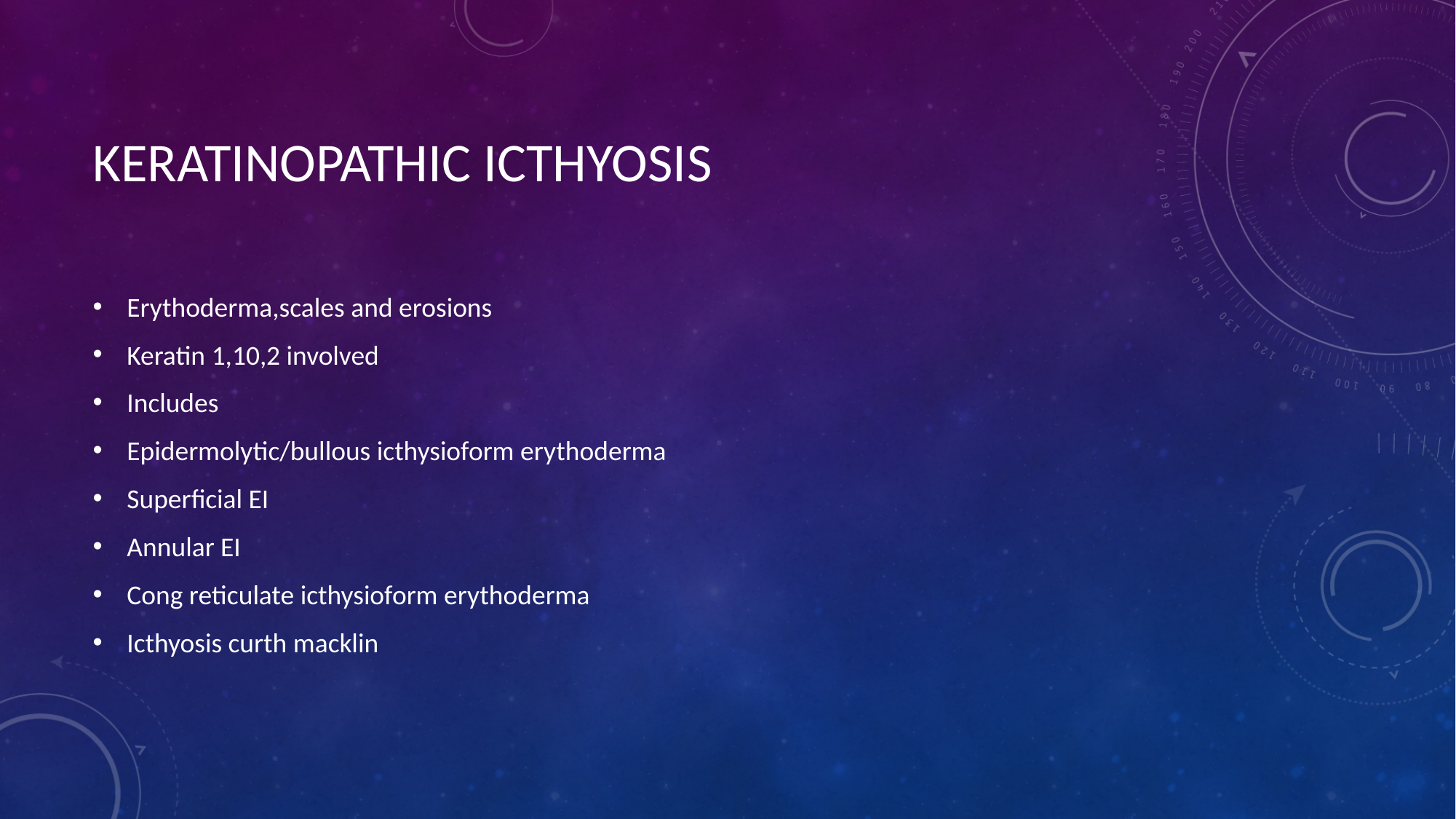

# Keratinopathic icthyosis
Erythoderma,scales and erosions
Keratin 1,10,2 involved
Includes
Epidermolytic/bullous icthysioform erythoderma
Superficial EI
Annular EI
Cong reticulate icthysioform erythoderma
Icthyosis curth macklin